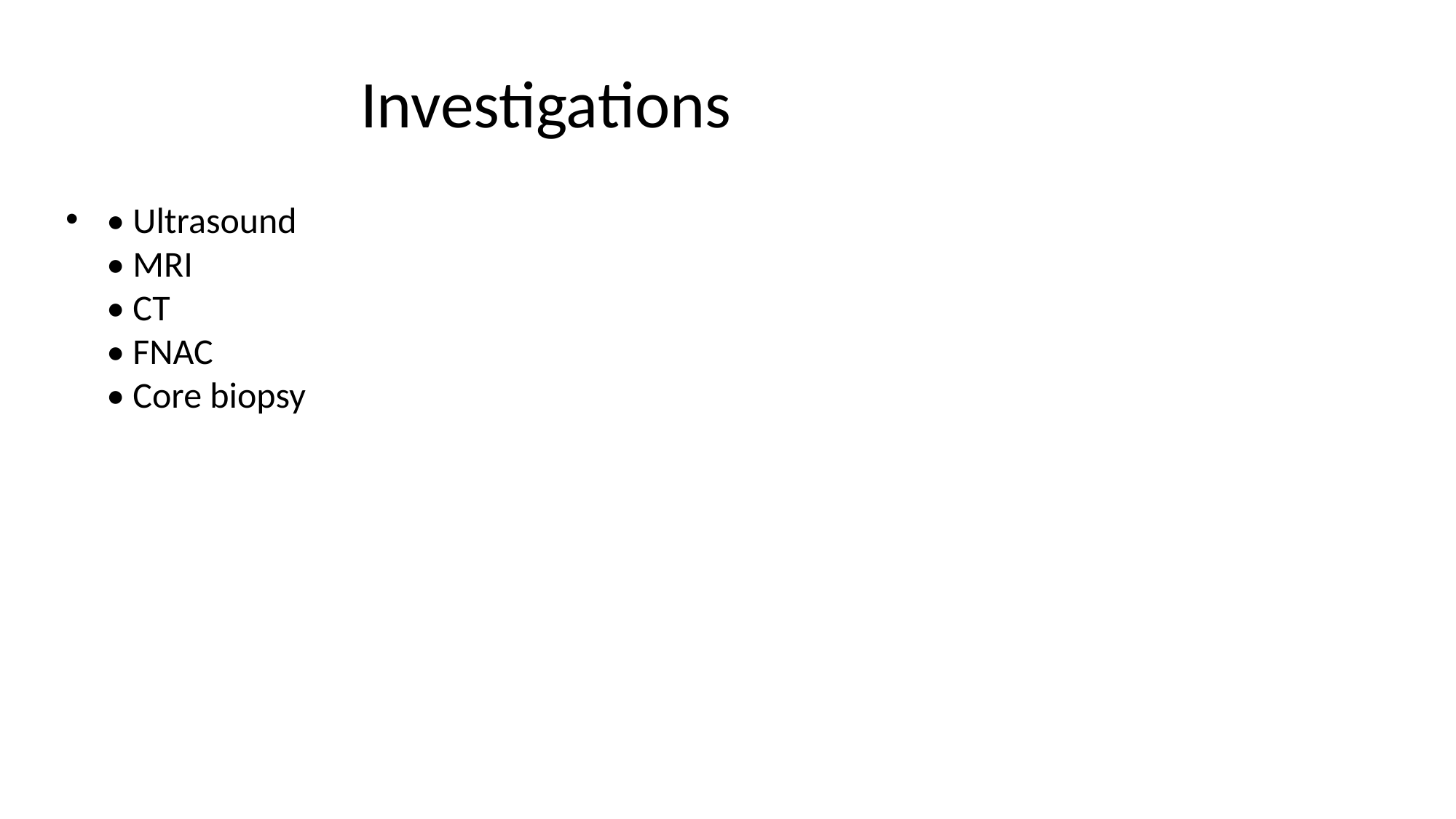

# Investigations
• Ultrasound
• MRI
• CT
• FNAC
• Core biopsy